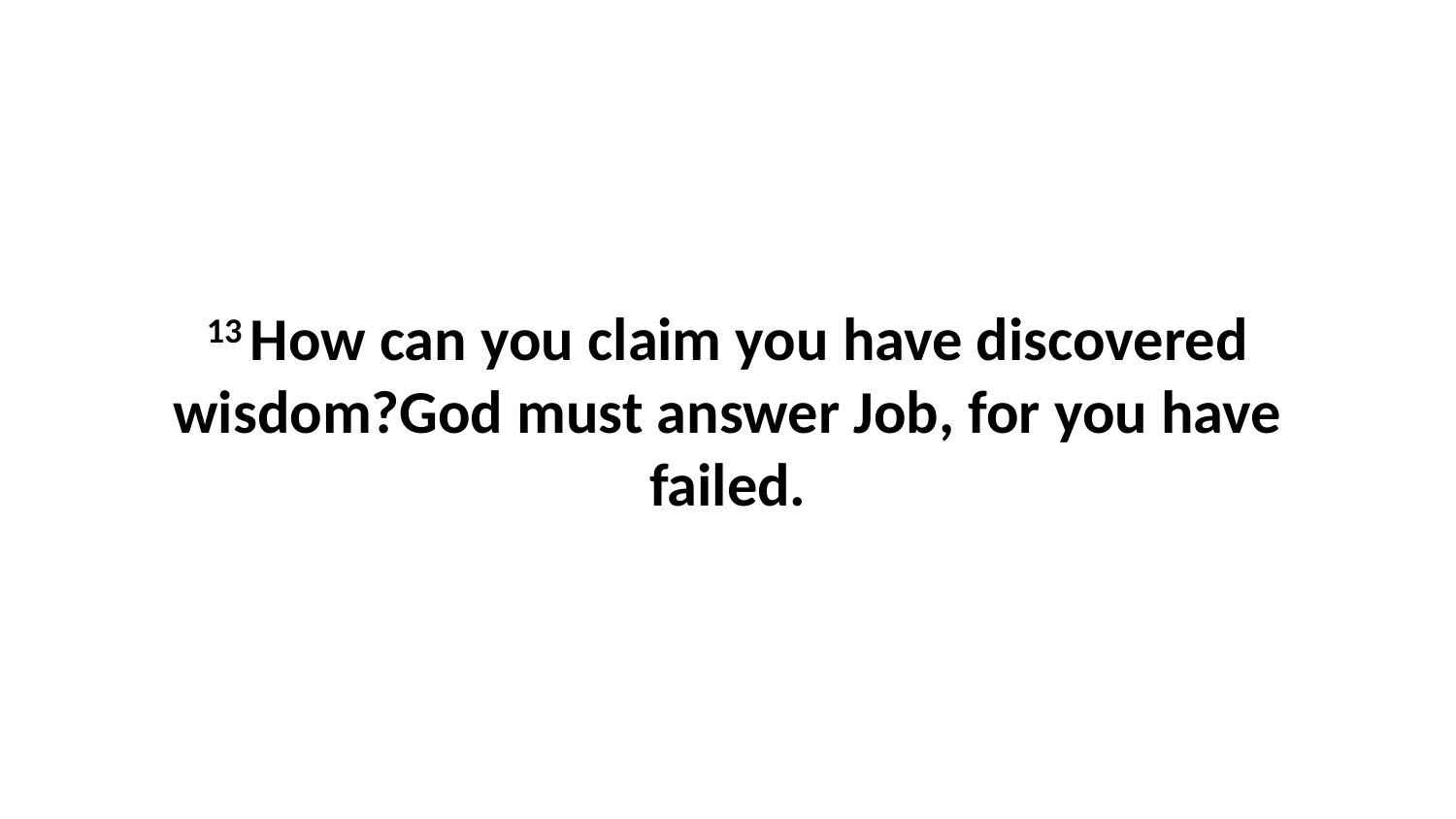

13 How can you claim you have discovered wisdom?God must answer Job, for you have failed.